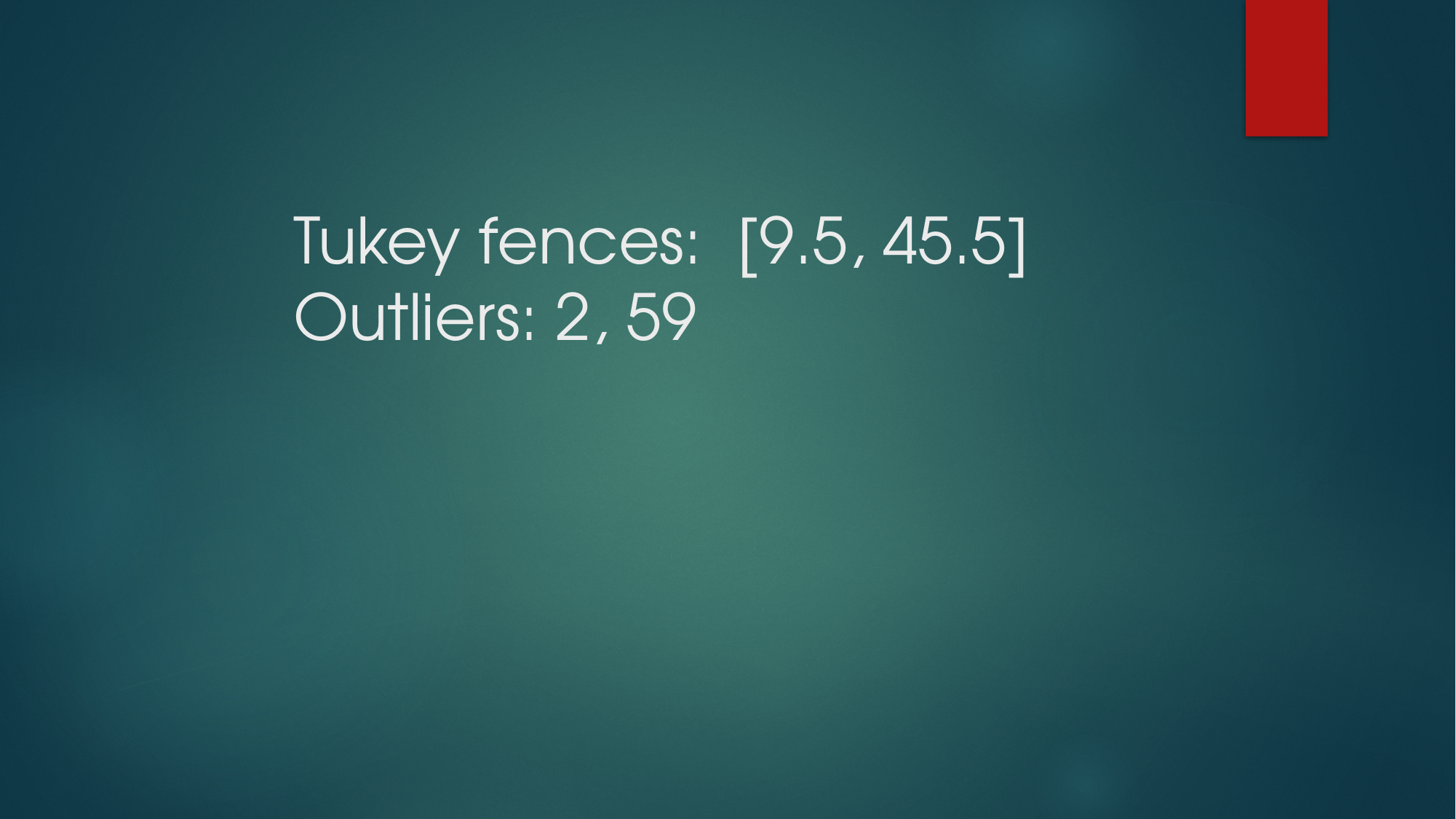

# Tukey fences:  [9.5, 45.5] Outliers: 2, 59